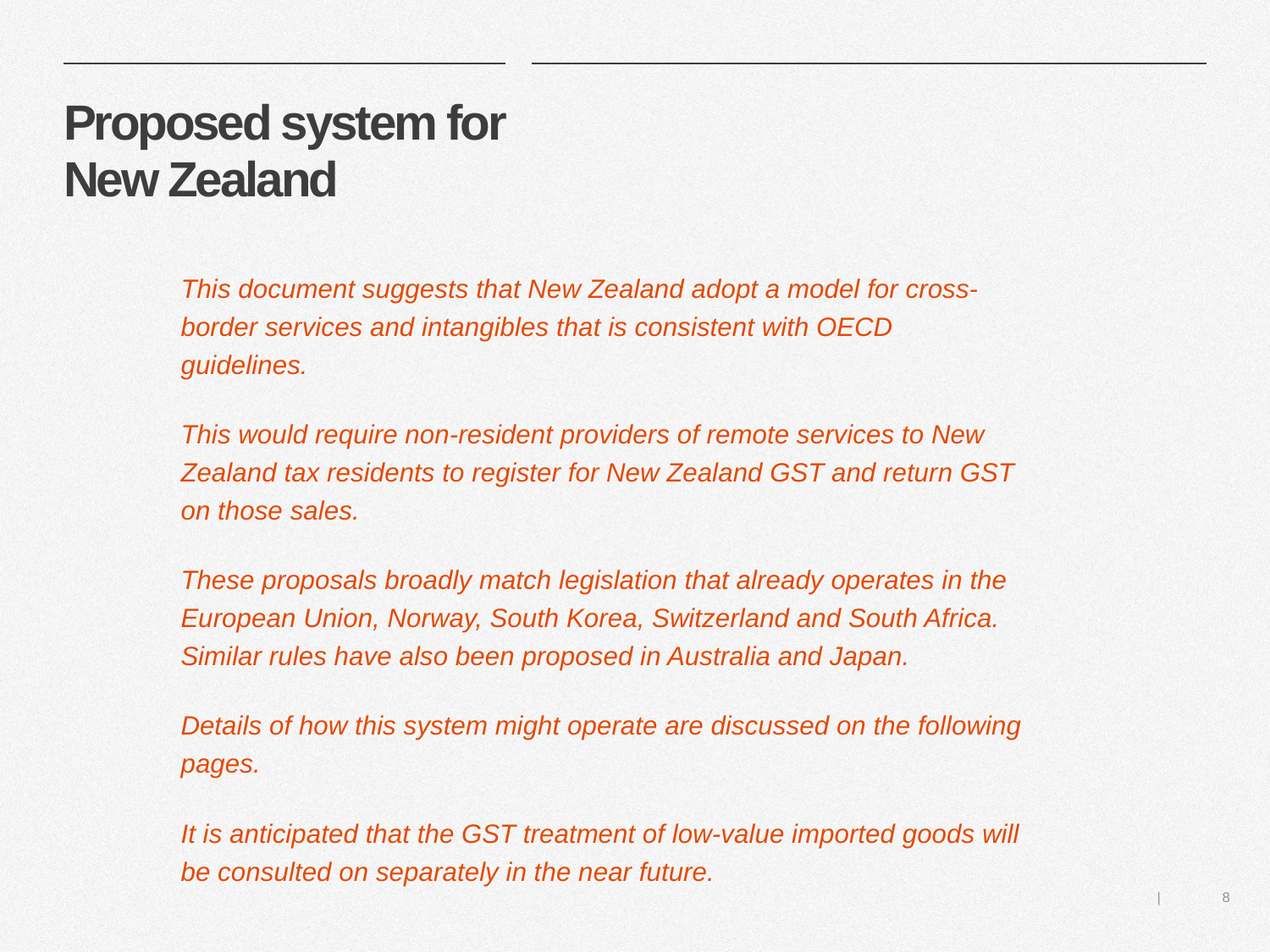

# Proposed system for New Zealand
This document suggests that New Zealand adopt a model for cross-border services and intangibles that is consistent with OECD guidelines.
This would require non-resident providers of remote services to New Zealand tax residents to register for New Zealand GST and return GST on those sales.
These proposals broadly match legislation that already operates in the European Union, Norway, South Korea, Switzerland and South Africa.   Similar rules have also been proposed in Australia and Japan.
Details of how this system might operate are discussed on the following pages.
It is anticipated that the GST treatment of low-value imported goods will be consulted on separately in the near future.